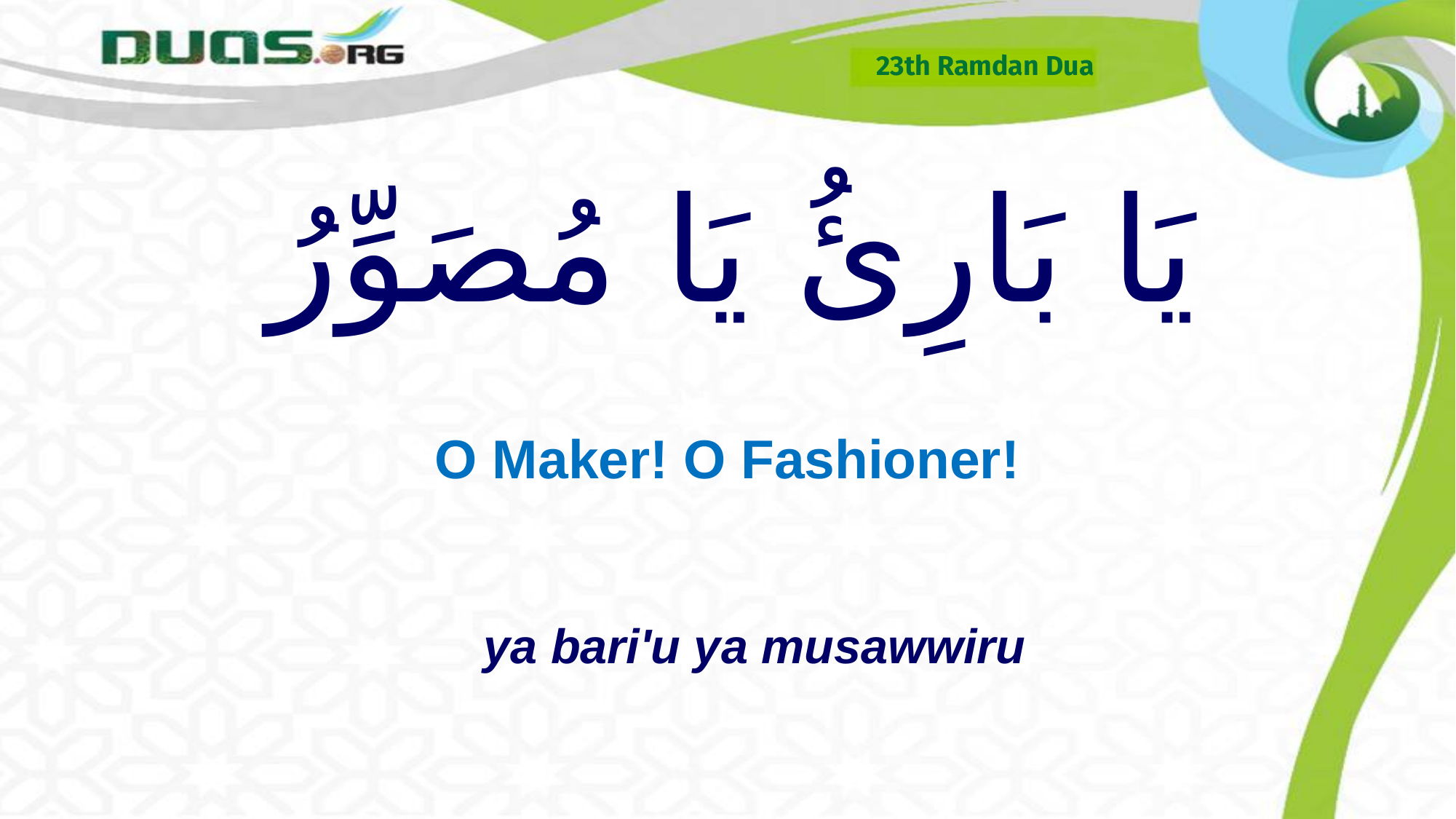

23th Ramdan Dua
# يَا بَارِئُ يَا مُصَوِّرُ
O Maker! O Fashioner!
ya bari'u ya musawwiru